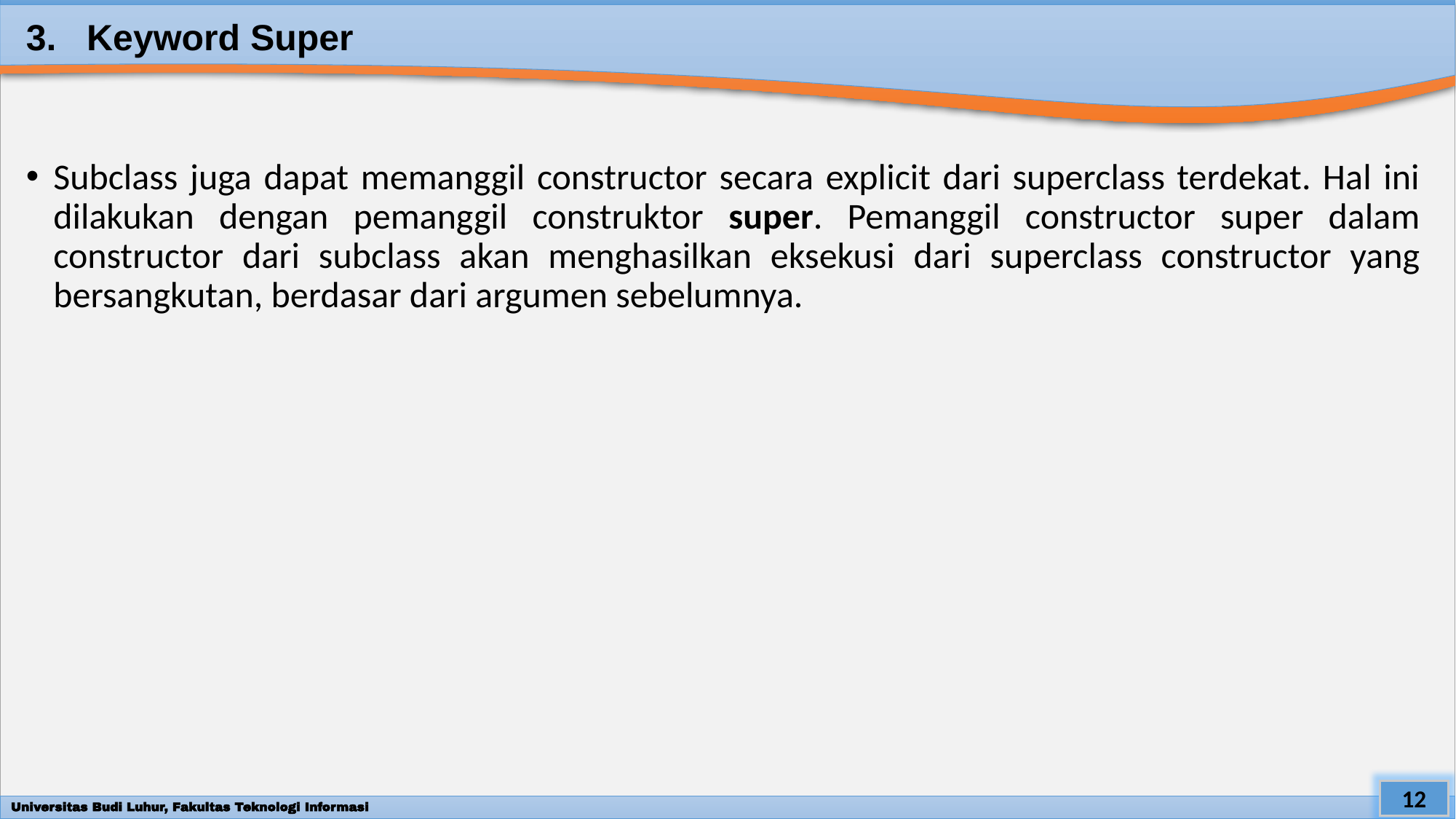

# 3.   Keyword Super
Subclass juga dapat memanggil constructor secara explicit dari superclass terdekat. Hal ini dilakukan dengan pemanggil construktor super. Pemanggil constructor super dalam constructor dari subclass akan menghasilkan eksekusi dari superclass constructor yang bersangkutan, berdasar dari argumen sebelumnya.